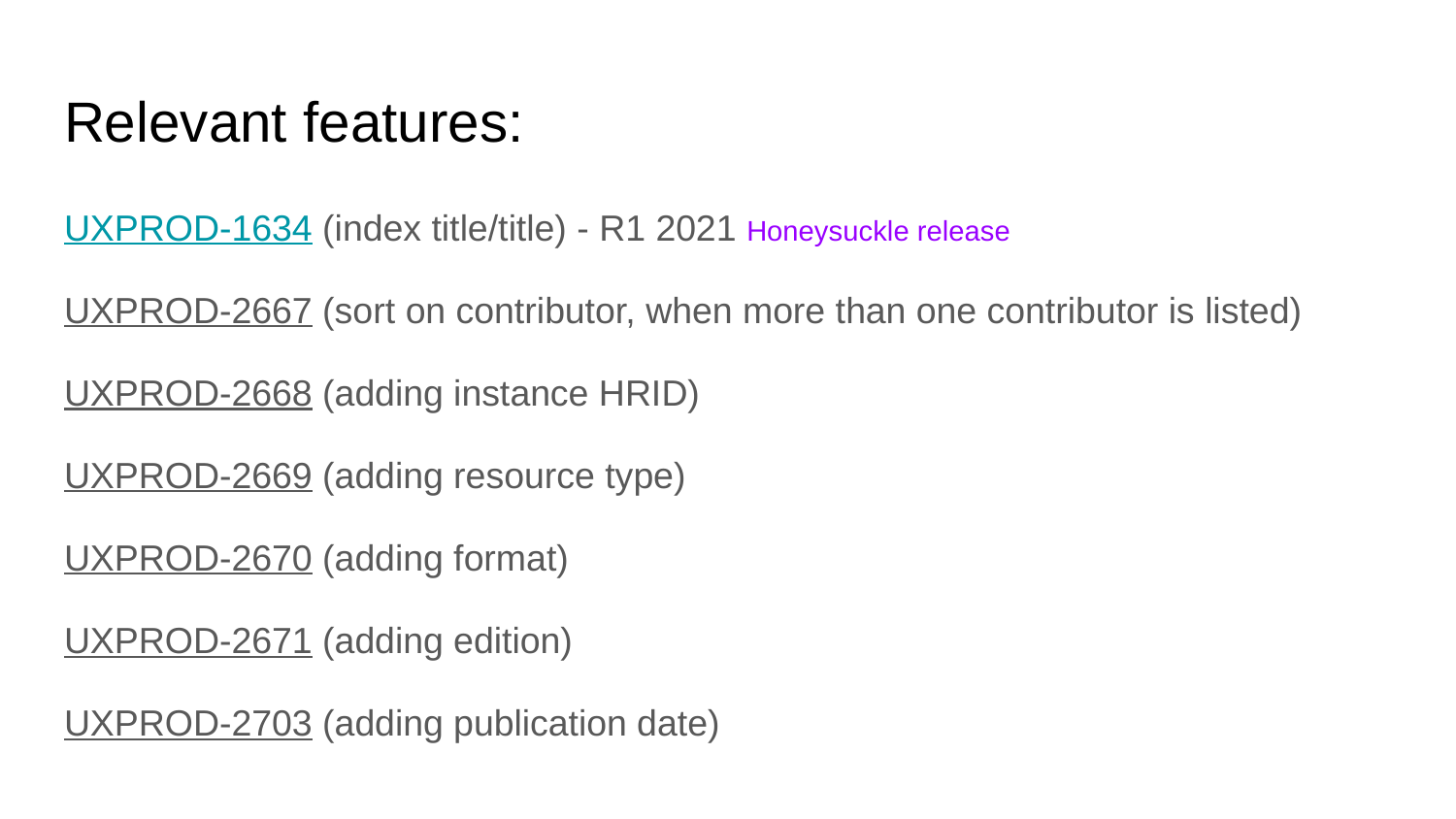

# Relevant features:
UXPROD-1634 (index title/title) - R1 2021 Honeysuckle release
UXPROD-2667 (sort on contributor, when more than one contributor is listed)
UXPROD-2668 (adding instance HRID)
UXPROD-2669 (adding resource type)
UXPROD-2670 (adding format)
UXPROD-2671 (adding edition)
UXPROD-2703 (adding publication date)